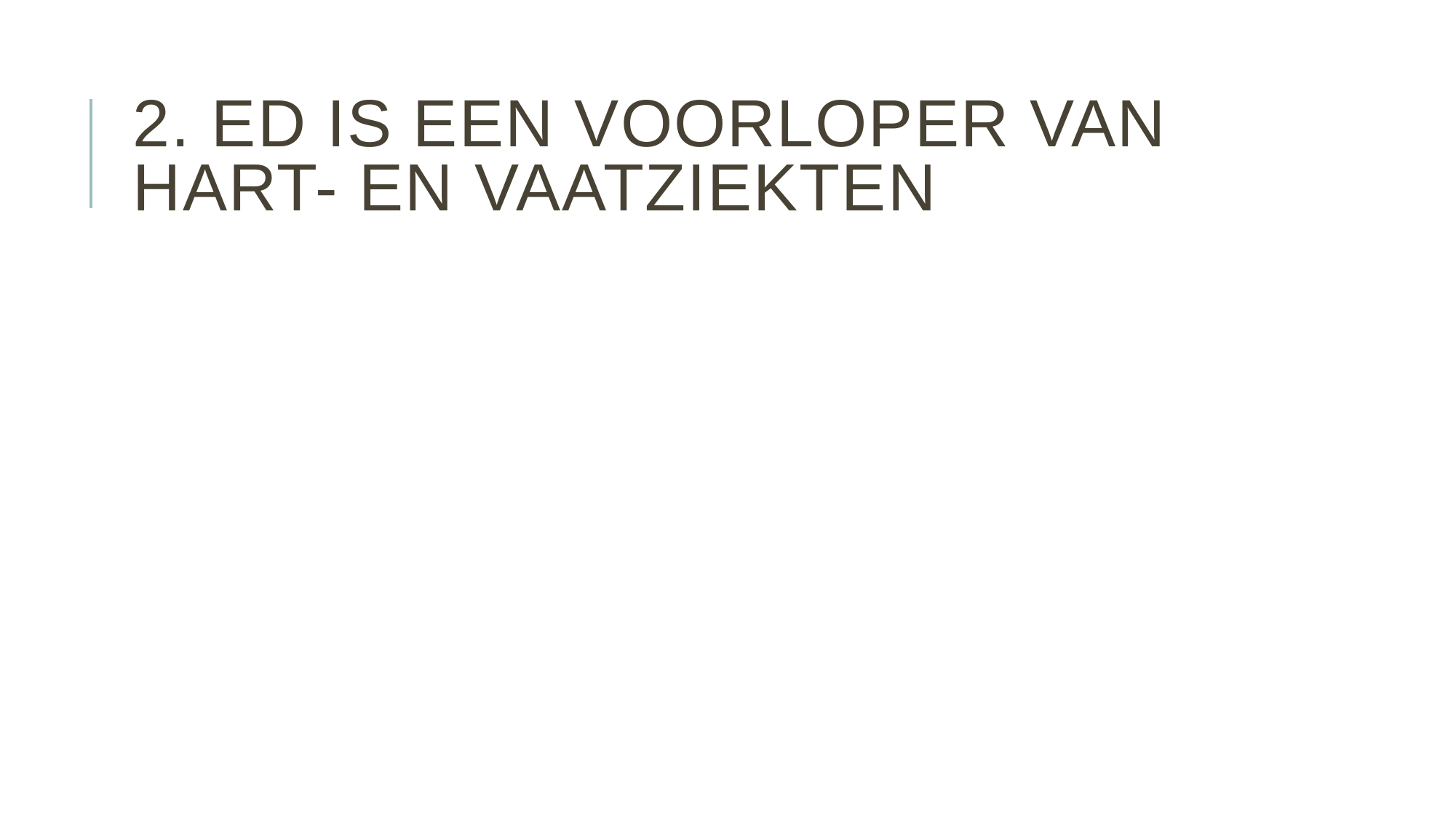

# 2. ED is een voorloper van hart- en vaatziekten